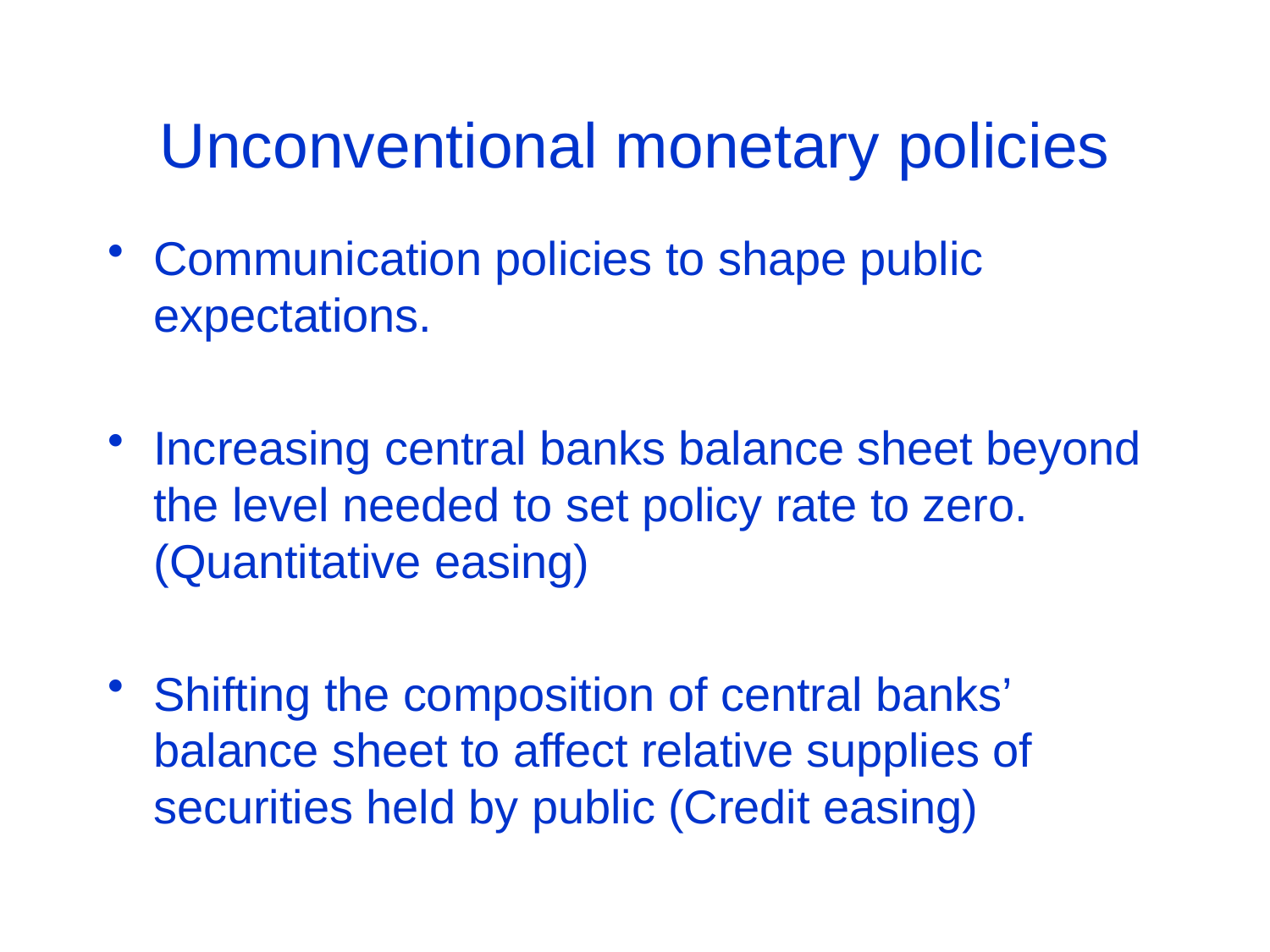

# Unconventional monetary policies
Communication policies to shape public expectations.

Increasing central banks balance sheet beyond the level needed to set policy rate to zero. (Quantitative easing)

Shifting the composition of central banks’ balance sheet to affect relative supplies of securities held by public (Credit easing)